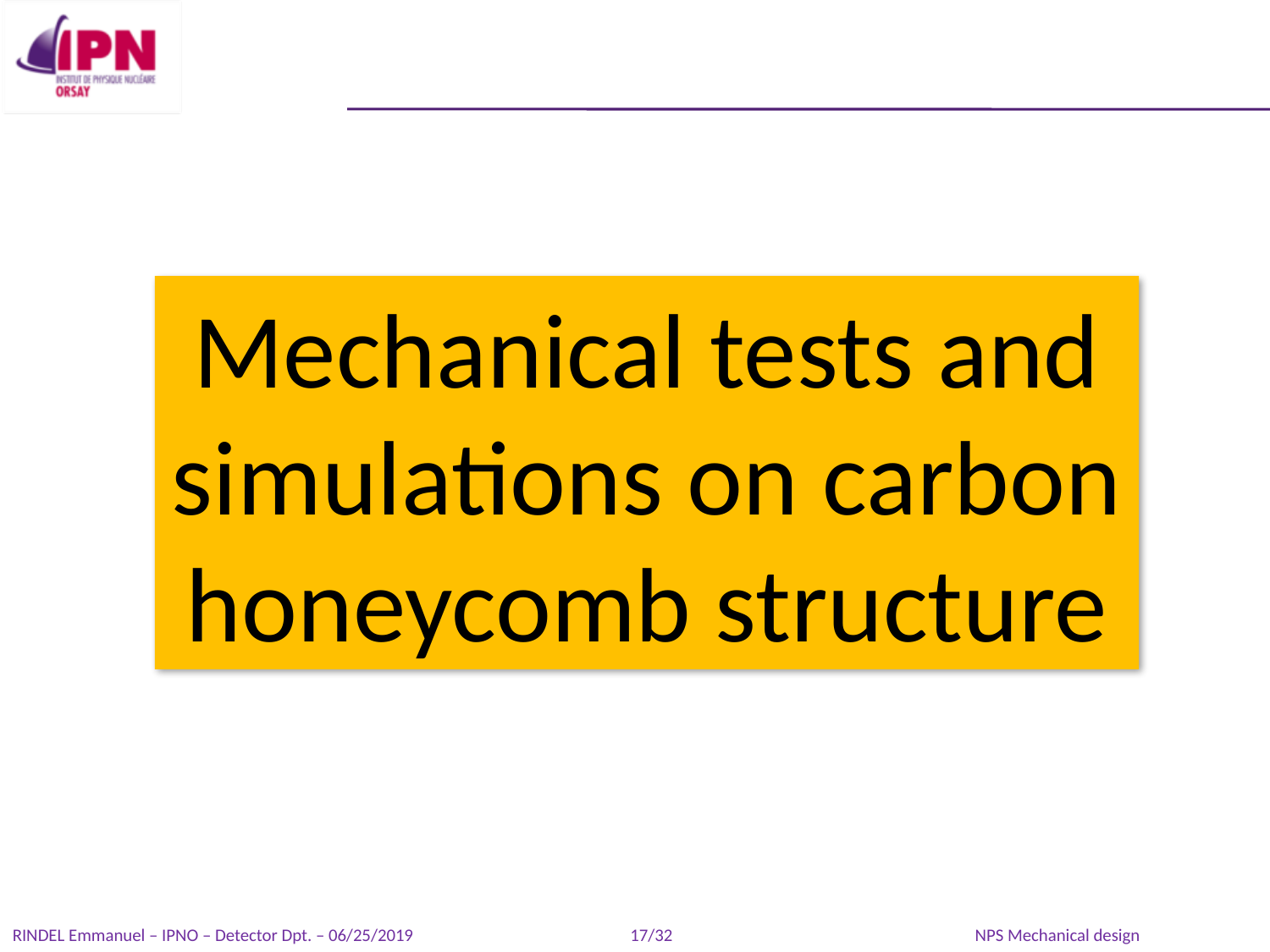

Mechanical tests and simulations on carbon honeycomb structure